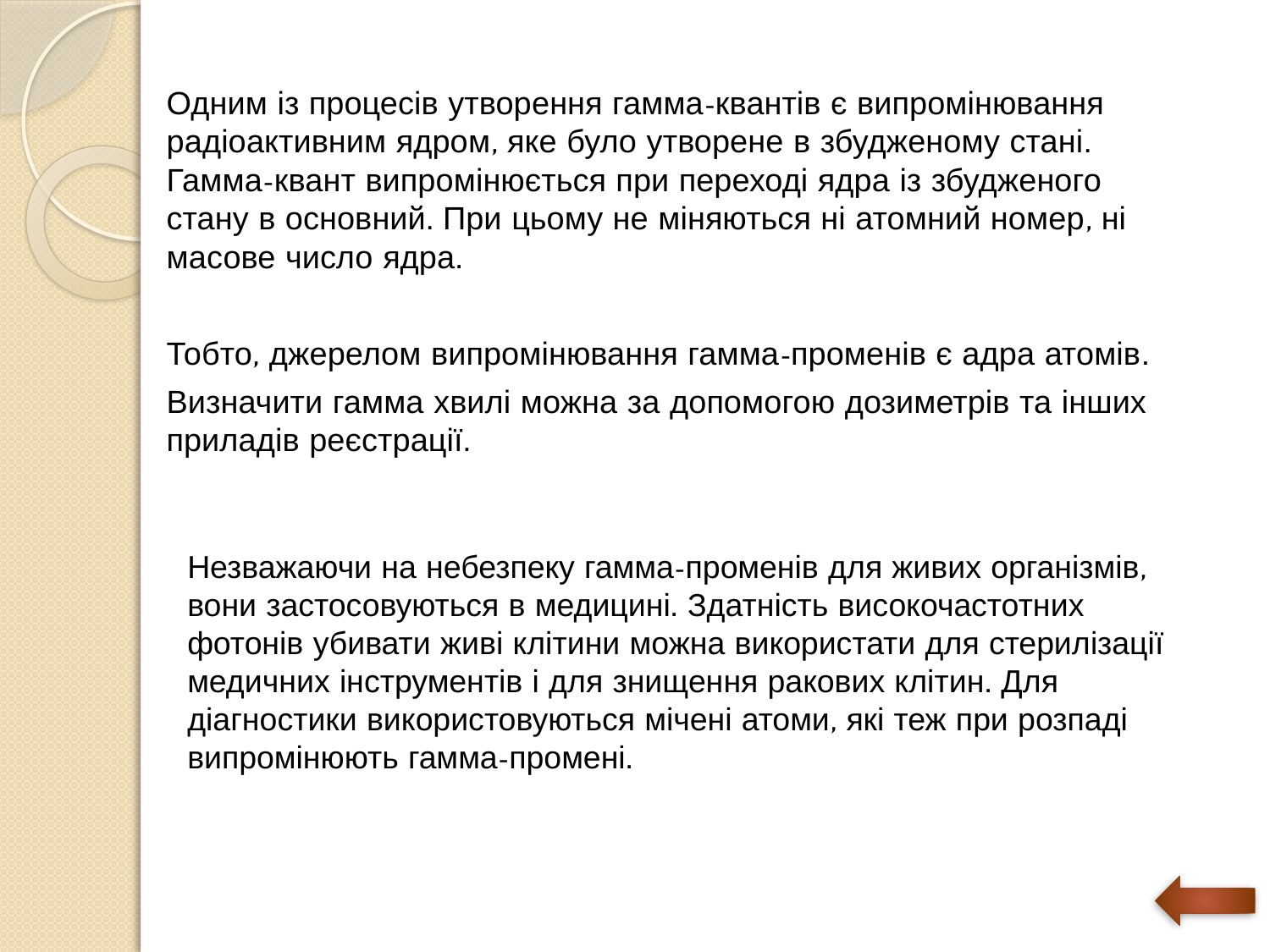

Одним із процесів утворення гамма-квантів є випромінювання радіоактивним ядром, яке було утворене в збудженому стані. Гамма-квант випромінюється при переході ядра із збудженого стану в основний. При цьому не міняються ні атомний номер, ні масове число ядра.

Тобто, джерелом випромінювання гамма-променів є адра атомів.
Визначити гамма хвилі можна за допомогою дозиметрів та інших приладів реєстрації.

Незважаючи на небезпеку гамма-променів для живих організмів, вони застосовуються в медицині. Здатність високочастотних фотонів убивати живі клітини можна використати для стерилізації медичних інструментів і для знищення ракових клітин. Для діагностики використовуються мічені атоми, які теж при розпаді випромінюють гамма-промені.